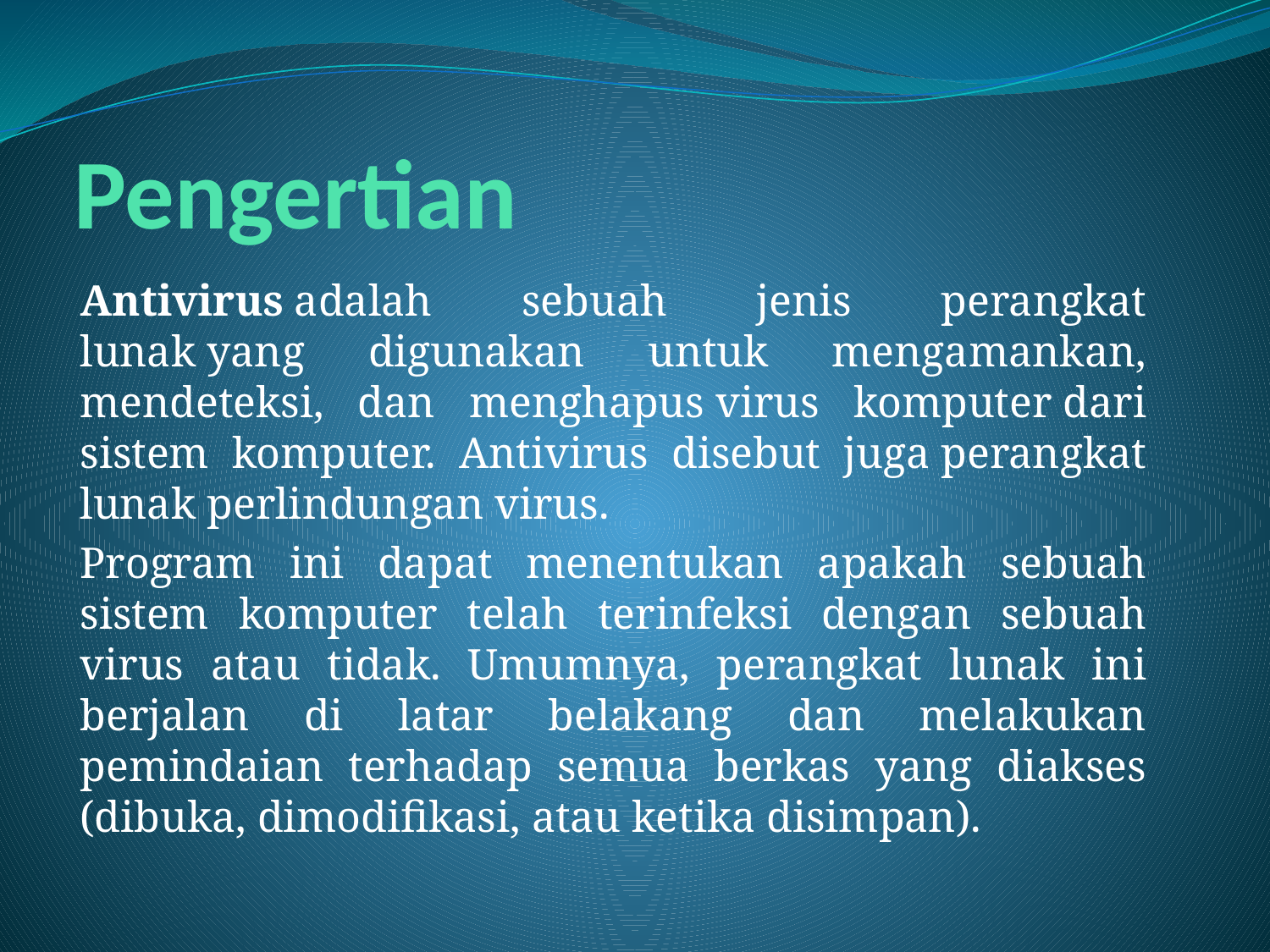

# Pengertian
Antivirus adalah sebuah jenis perangkat lunak yang digunakan untuk mengamankan, mendeteksi, dan menghapus virus komputer dari sistem komputer. Antivirus disebut juga perangkat lunak perlindungan virus.
Program ini dapat menentukan apakah sebuah sistem komputer telah terinfeksi dengan sebuah virus atau tidak. Umumnya, perangkat lunak ini berjalan di latar belakang dan melakukan pemindaian terhadap semua berkas yang diakses (dibuka, dimodifikasi, atau ketika disimpan).